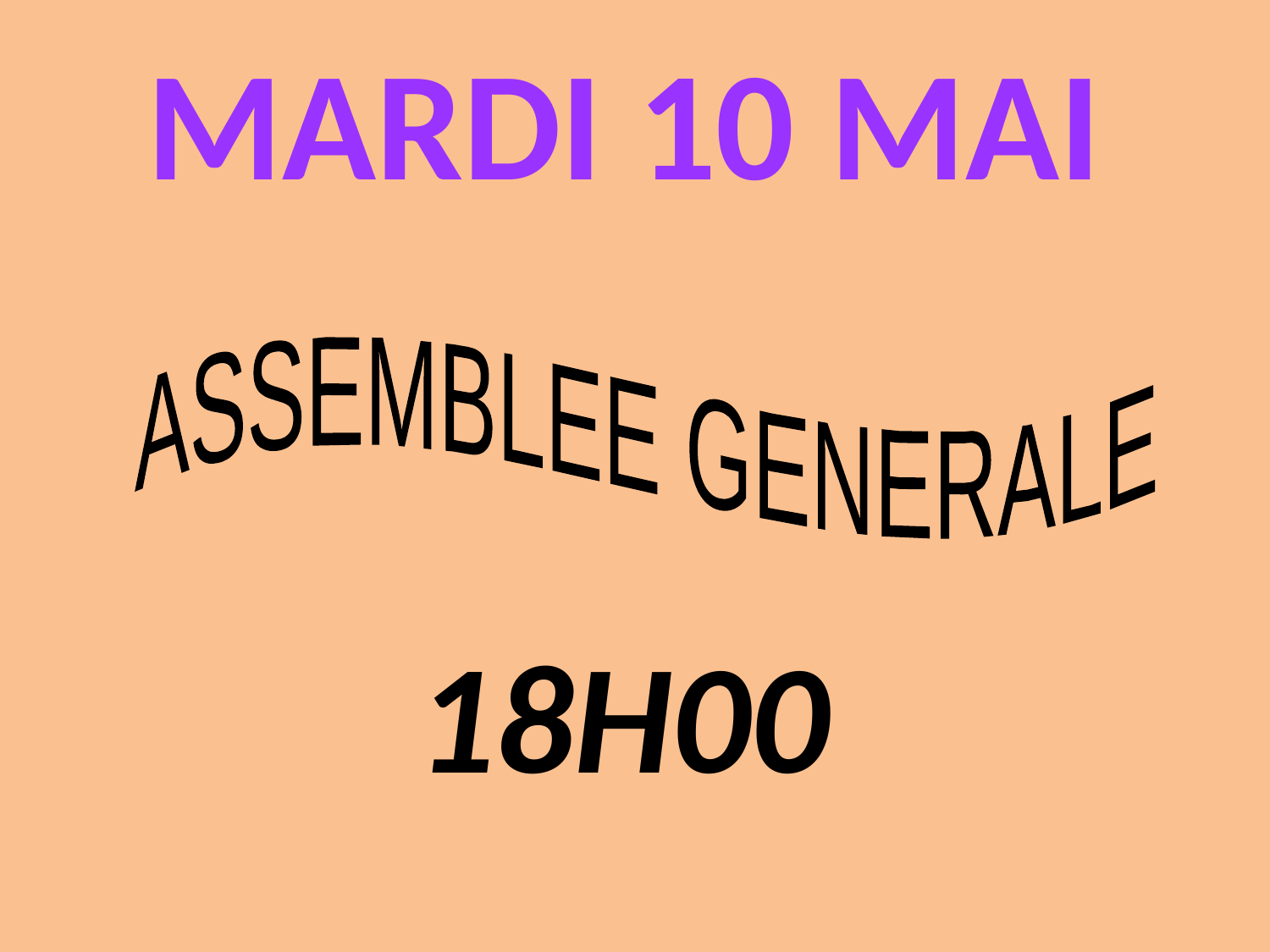

# MARDI 10 MAI
ASSEMBLEE GENERALE

18H00